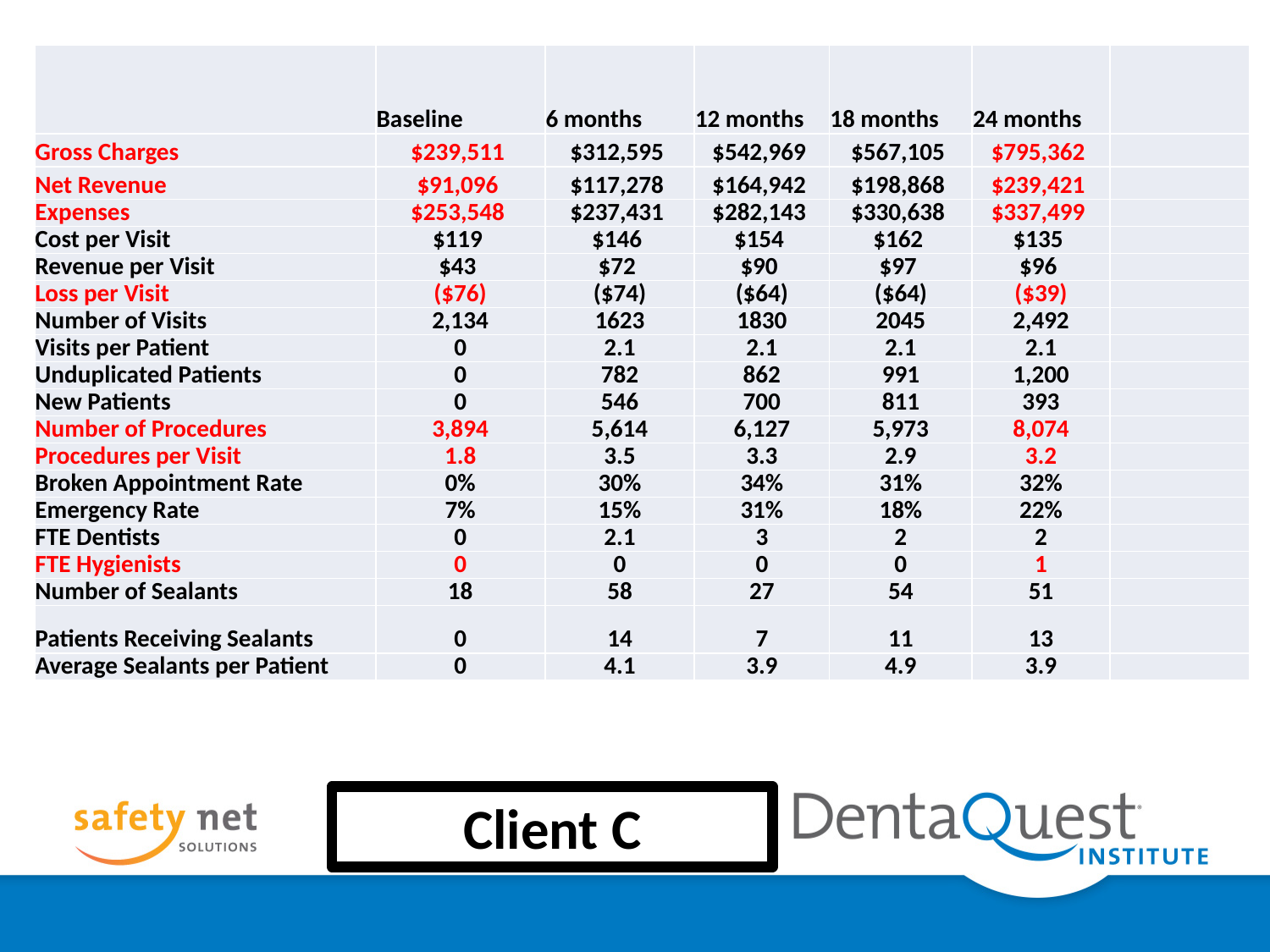

|  | Baseline | 6 months | 12 months | 18 months | 24 months |  |
| --- | --- | --- | --- | --- | --- | --- |
| Gross Charges | $239,511 | $312,595 | $542,969 | $567,105 | $795,362 |  |
| Net Revenue | $91,096 | $117,278 | $164,942 | $198,868 | $239,421 |  |
| Expenses | $253,548 | $237,431 | $282,143 | $330,638 | $337,499 |  |
| Cost per Visit | $119 | $146 | $154 | $162 | $135 |  |
| Revenue per Visit | $43 | $72 | $90 | $97 | $96 |  |
| Loss per Visit | ($76) | ($74) | ($64) | ($64) | ($39) |  |
| Number of Visits | 2,134 | 1623 | 1830 | 2045 | 2,492 |  |
| Visits per Patient | 0 | 2.1 | 2.1 | 2.1 | 2.1 |  |
| Unduplicated Patients | 0 | 782 | 862 | 991 | 1,200 |  |
| New Patients | 0 | 546 | 700 | 811 | 393 |  |
| Number of Procedures | 3,894 | 5,614 | 6,127 | 5,973 | 8,074 |  |
| Procedures per Visit | 1.8 | 3.5 | 3.3 | 2.9 | 3.2 |  |
| Broken Appointment Rate | 0% | 30% | 34% | 31% | 32% |  |
| Emergency Rate | 7% | 15% | 31% | 18% | 22% |  |
| FTE Dentists | 0 | 2.1 | 3 | 2 | 2 |  |
| FTE Hygienists | 0 | 0 | 0 | 0 | 1 |  |
| Number of Sealants | 18 | 58 | 27 | 54 | 51 |  |
| Patients Receiving Sealants | 0 | 14 | 7 | 11 | 13 |  |
| Average Sealants per Patient | 0 | 4.1 | 3.9 | 4.9 | 3.9 |  |
Client C